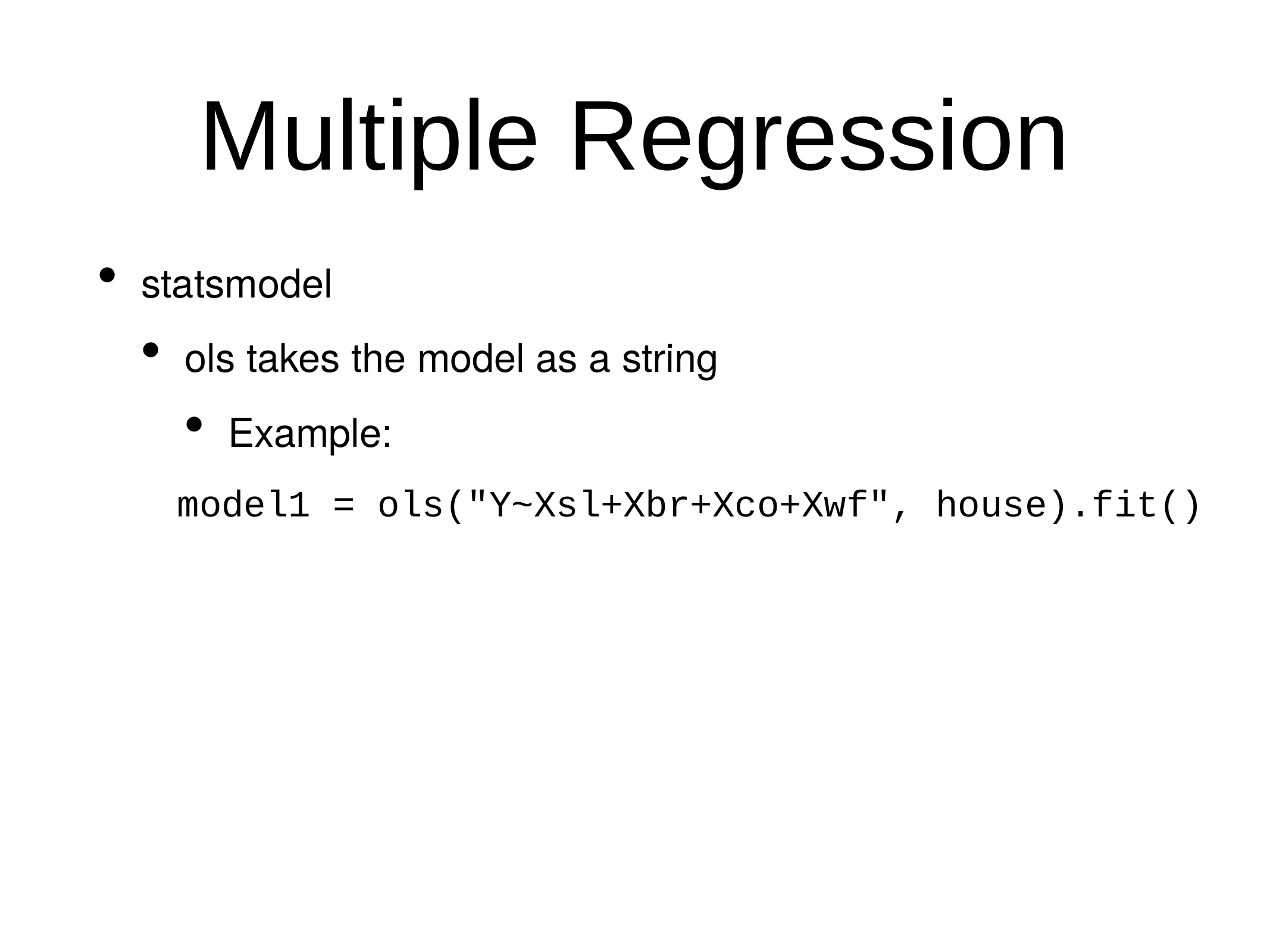

# Multiple Regression
statsmodel
ols takes the model as a string
Example:
model1 = ols("Y~Xsl+Xbr+Xco+Xwf", house).fit()